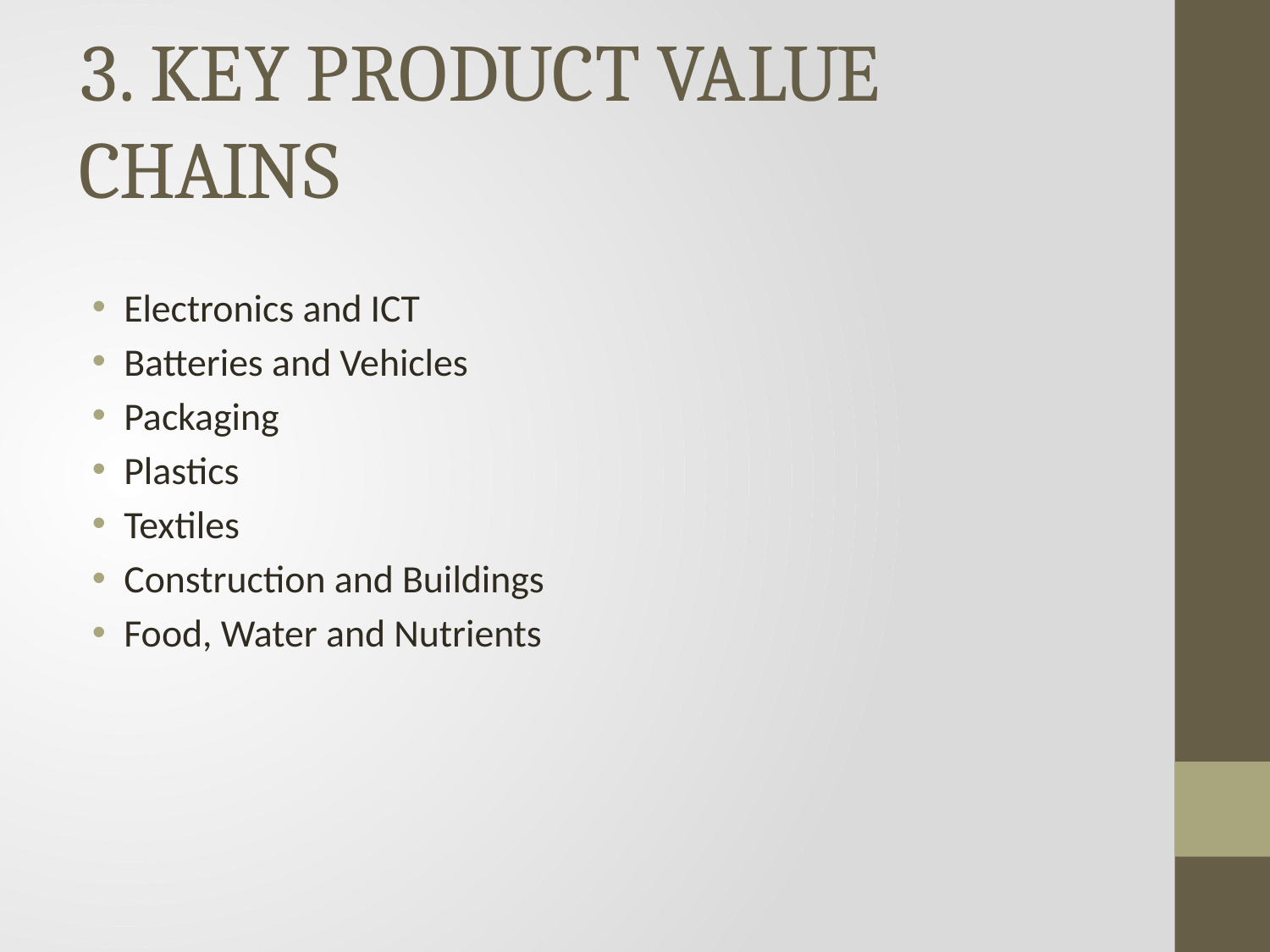

# 3. KEY PRODUCT VALUE CHAINS

Electronics and ICT
Batteries and Vehicles
Packaging
Plastics
Textiles
Construction and Buildings
Food, Water and Nutrients